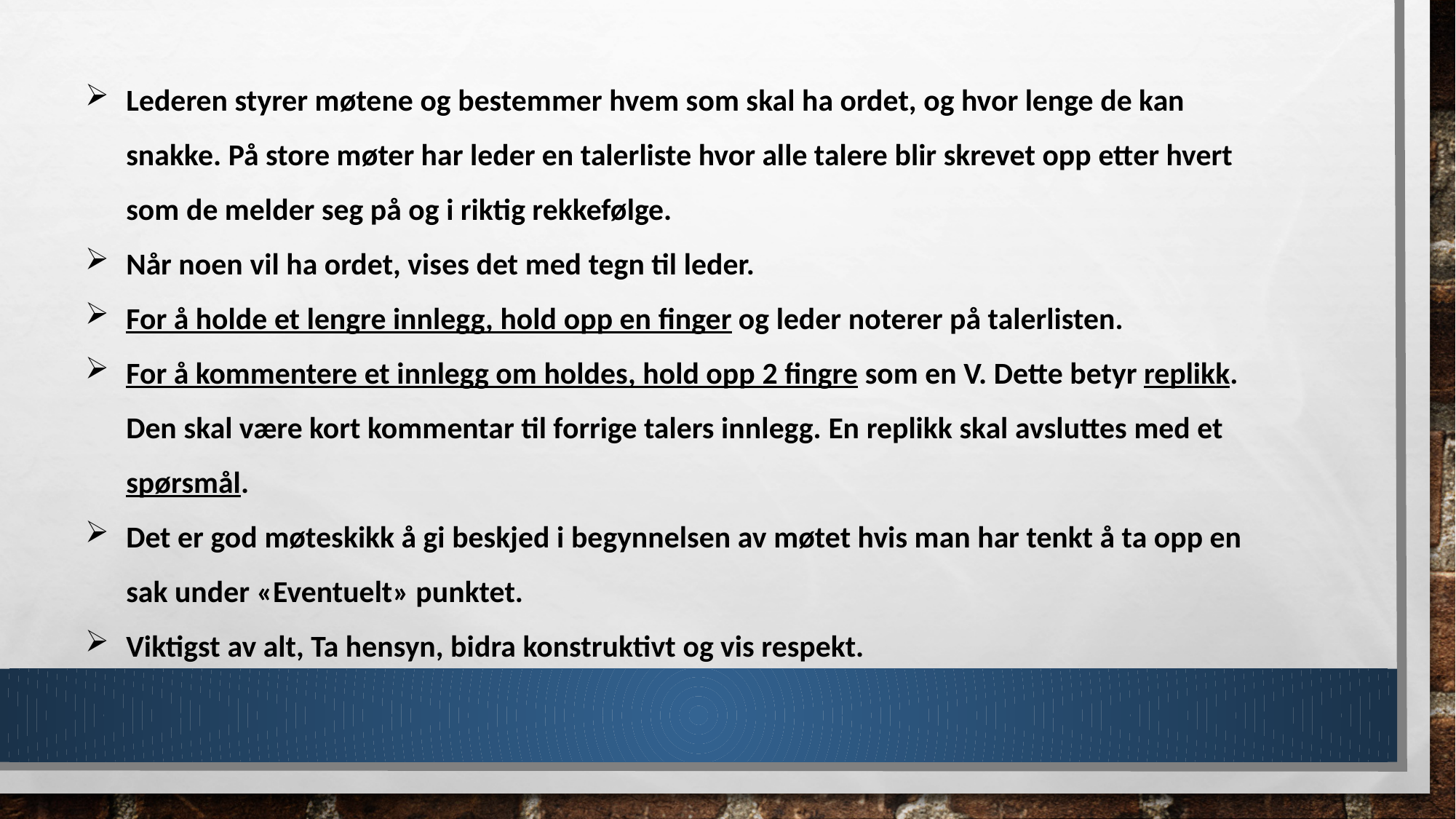

Lederen styrer møtene og bestemmer hvem som skal ha ordet, og hvor lenge de kan snakke. På store møter har leder en talerliste hvor alle talere blir skrevet opp etter hvert som de melder seg på og i riktig rekkefølge.
Når noen vil ha ordet, vises det med tegn til leder.
For å holde et lengre innlegg, hold opp en finger og leder noterer på talerlisten.
For å kommentere et innlegg om holdes, hold opp 2 fingre som en V. Dette betyr replikk. Den skal være kort kommentar til forrige talers innlegg. En replikk skal avsluttes med et spørsmål.
Det er god møteskikk å gi beskjed i begynnelsen av møtet hvis man har tenkt å ta opp en sak under «Eventuelt» punktet.
Viktigst av alt, Ta hensyn, bidra konstruktivt og vis respekt.